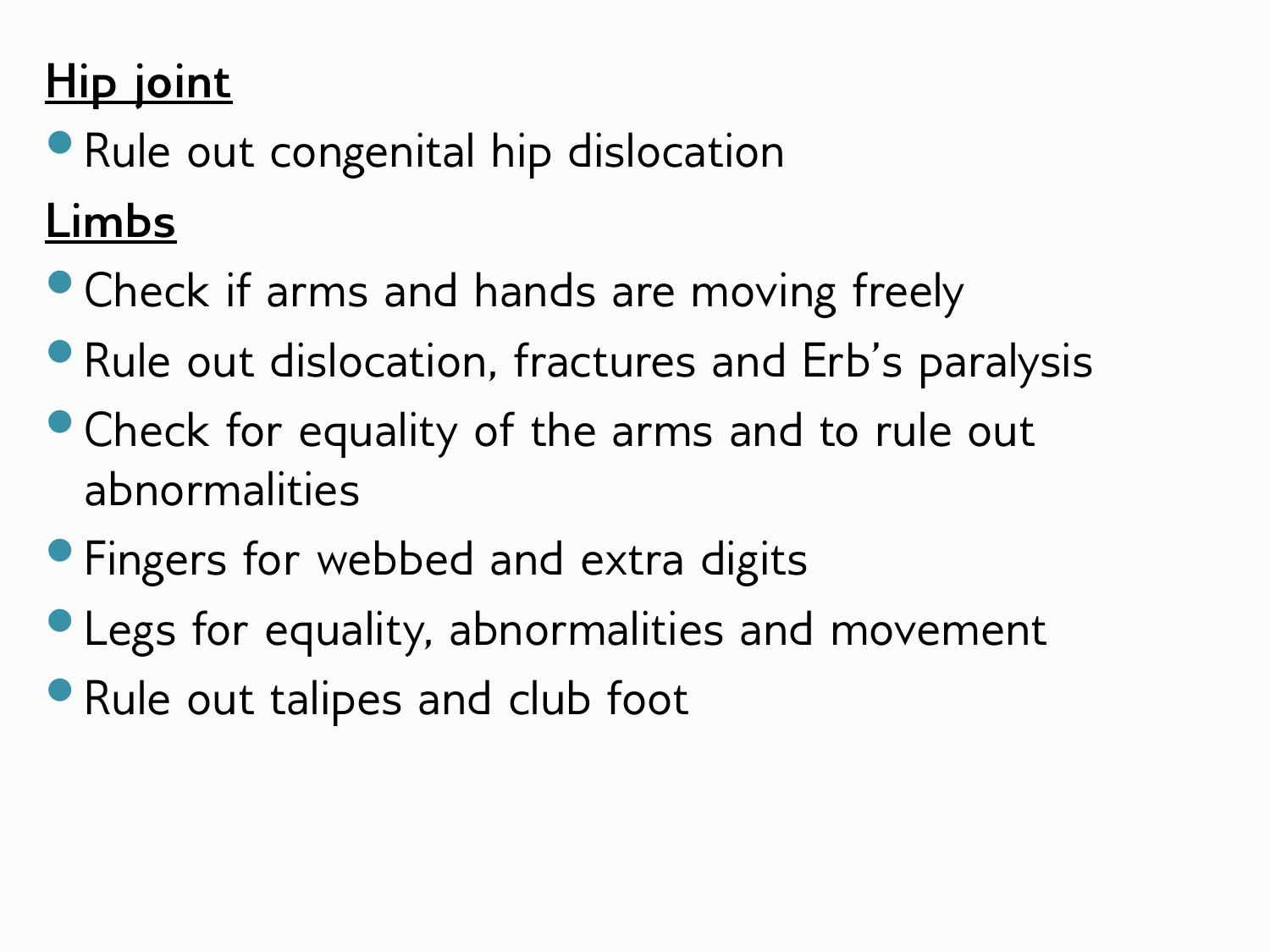

Hip joint
Rule out congenital hip dislocation
Limbs
Check if arms and hands are moving freely
Rule out dislocation, fractures and Erb’s paralysis
Check for equality of the arms and to rule out abnormalities
Fingers for webbed and extra digits
Legs for equality, abnormalities and movement
Rule out talipes and club foot